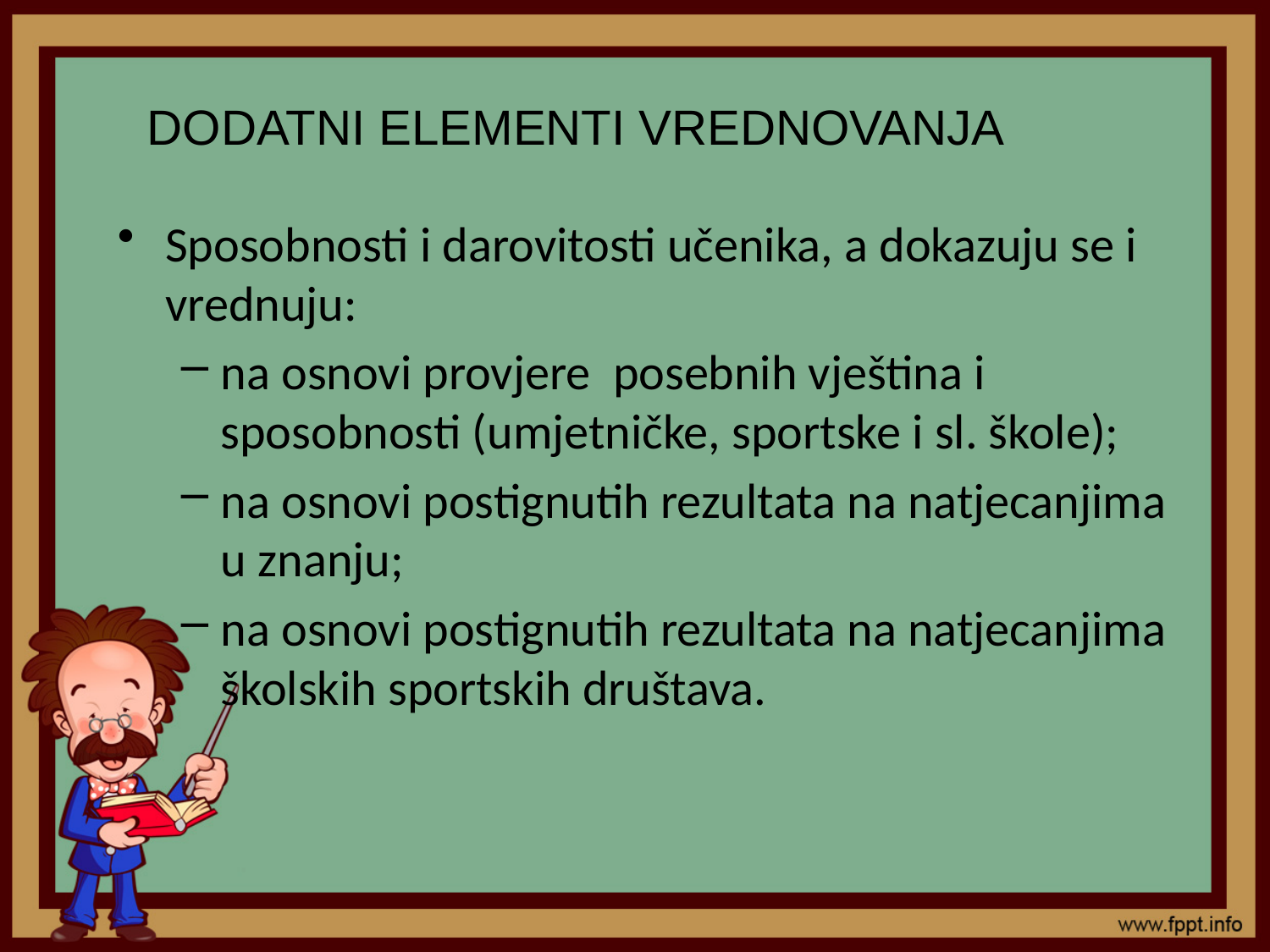

# DODATNI ELEMENTI VREDNOVANJA
Sposobnosti i darovitosti učenika, a dokazuju se i vrednuju:
na osnovi provjere  posebnih vještina i sposobnosti (umjetničke, sportske i sl. škole);
na osnovi postignutih rezultata na natjecanjima u znanju;
na osnovi postignutih rezultata na natjecanjima školskih sportskih društava.